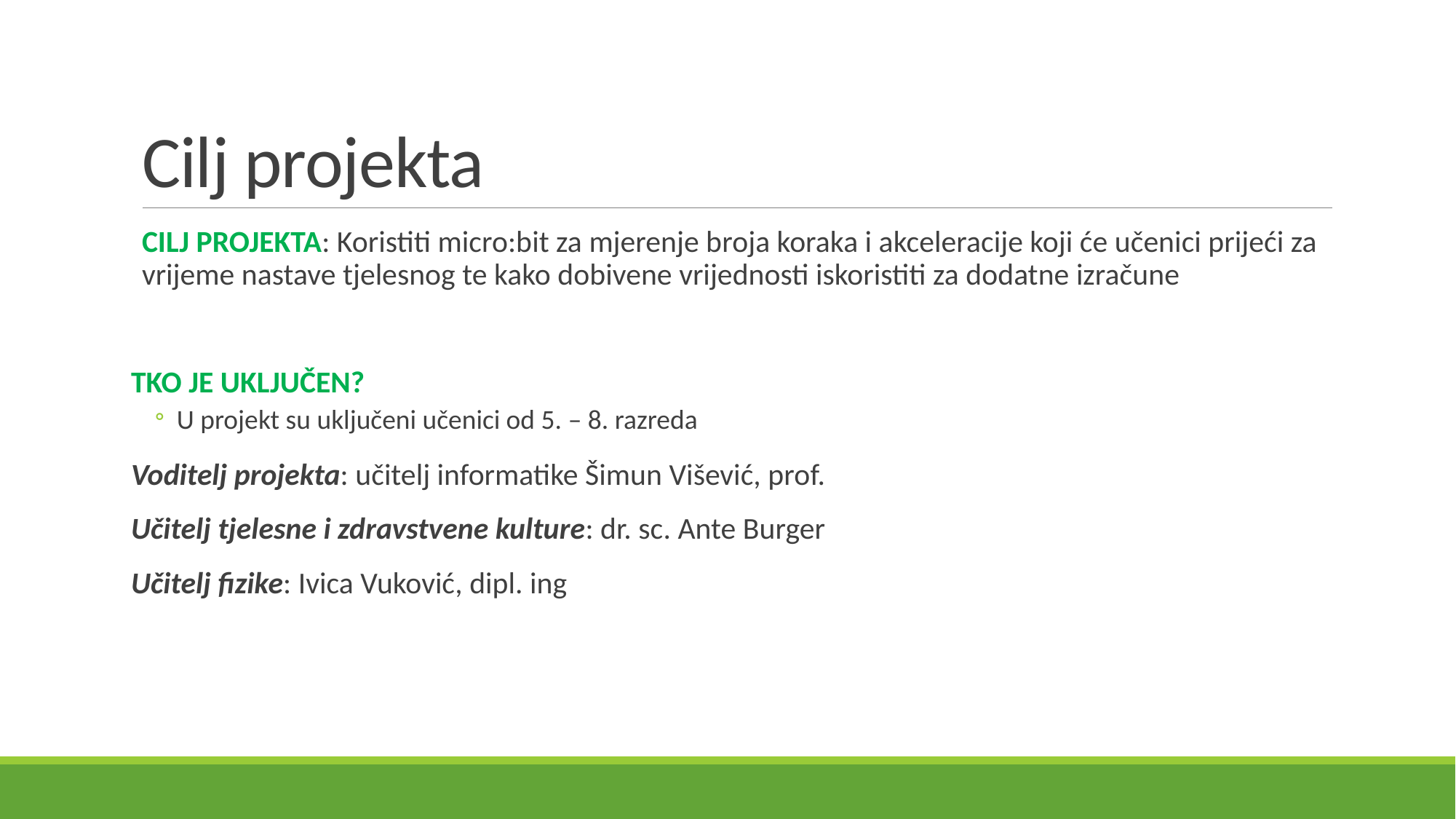

# Cilj projekta
CILJ PROJEKTA: Koristiti micro:bit za mjerenje broja koraka i akceleracije koji će učenici prijeći za vrijeme nastave tjelesnog te kako dobivene vrijednosti iskoristiti za dodatne izračune

TKO JE UKLJUČEN?
U projekt su uključeni učenici od 5. – 8. razreda
Voditelj projekta: učitelj informatike Šimun Višević, prof.
Učitelj tjelesne i zdravstvene kulture: dr. sc. Ante Burger
Učitelj fizike: Ivica Vuković, dipl. ing